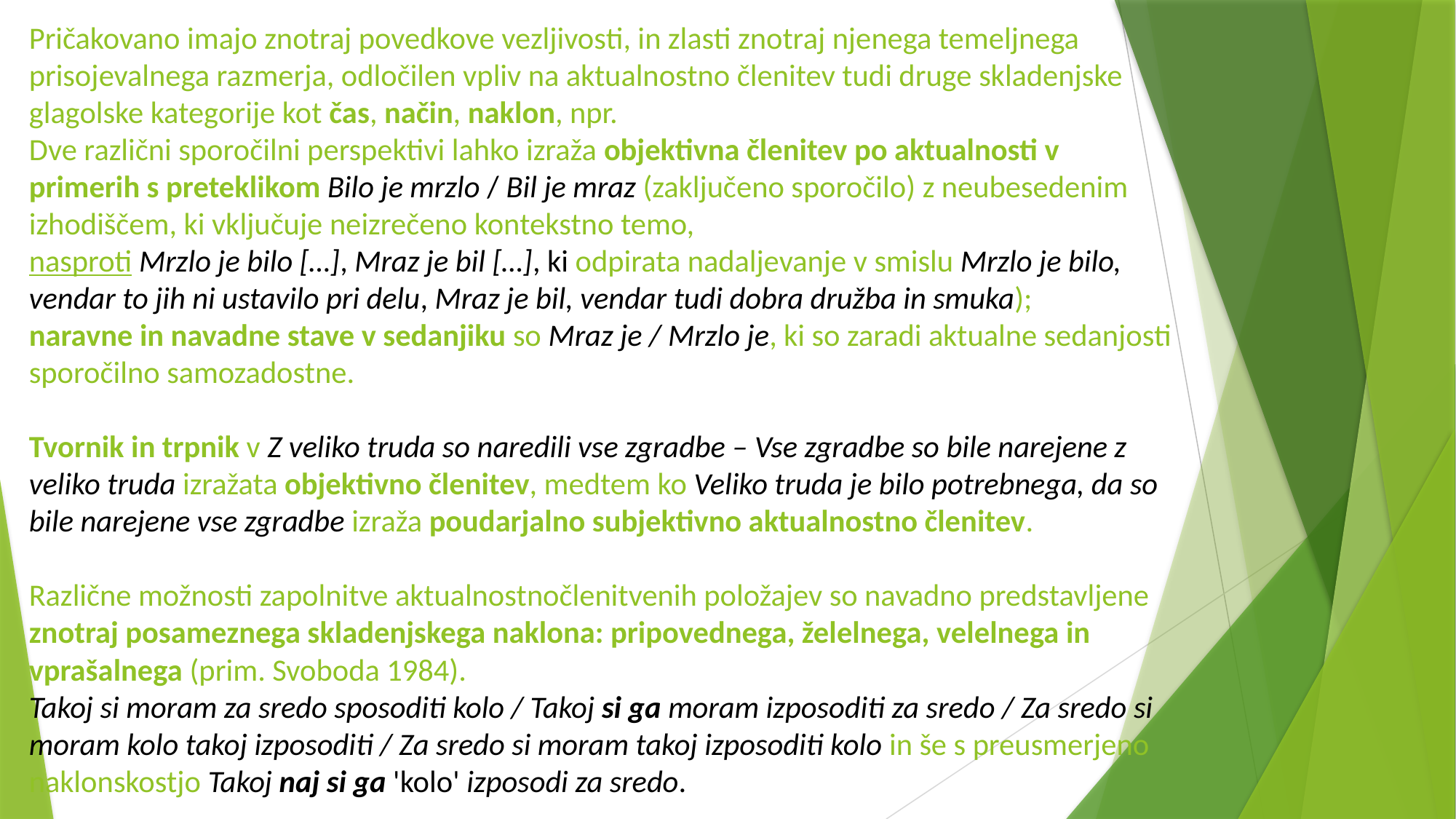

# Pričakovano imajo znotraj povedkove vezljivosti, in zlasti znotraj njenega temeljnega prisojevalnega razmerja, odločilen vpliv na aktualnostno členitev tudi druge skladenjske glagolske kategorije kot čas, način, naklon, npr. Dve različni sporočilni perspektivi lahko izraža objektivna členitev po aktualnosti v primerih s preteklikom Bilo je mrzlo / Bil je mraz (zaključeno sporočilo) z neubesedenim izhodiščem, ki vključuje neizrečeno kontekstno temo, nasproti Mrzlo je bilo […], Mraz je bil […], ki odpirata nadaljevanje v smislu Mrzlo je bilo, vendar to jih ni ustavilo pri delu, Mraz je bil, vendar tudi dobra družba in smuka); naravne in navadne stave v sedanjiku so Mraz je / Mrzlo je, ki so zaradi aktualne sedanjosti sporočilno samozadostne. Tvornik in trpnik v Z veliko truda so naredili vse zgradbe – Vse zgradbe so bile narejene z veliko truda izražata objektivno členitev, medtem ko Veliko truda je bilo potrebnega, da so bile narejene vse zgradbe izraža poudarjalno subjektivno aktualnostno členitev. Različne možnosti zapolnitve aktualnostnočlenitvenih položajev so navadno predstavljene znotraj posameznega skladenjskega naklona: pripovednega, želelnega, velelnega in vprašalnega (prim. Svoboda 1984). Takoj si moram za sredo sposoditi kolo / Takoj si ga moram izposoditi za sredo / Za sredo si moram kolo takoj izposoditi / Za sredo si moram takoj izposoditi kolo in še s preusmerjeno naklonskostjo Takoj naj si ga 'kolo' izposodi za sredo.